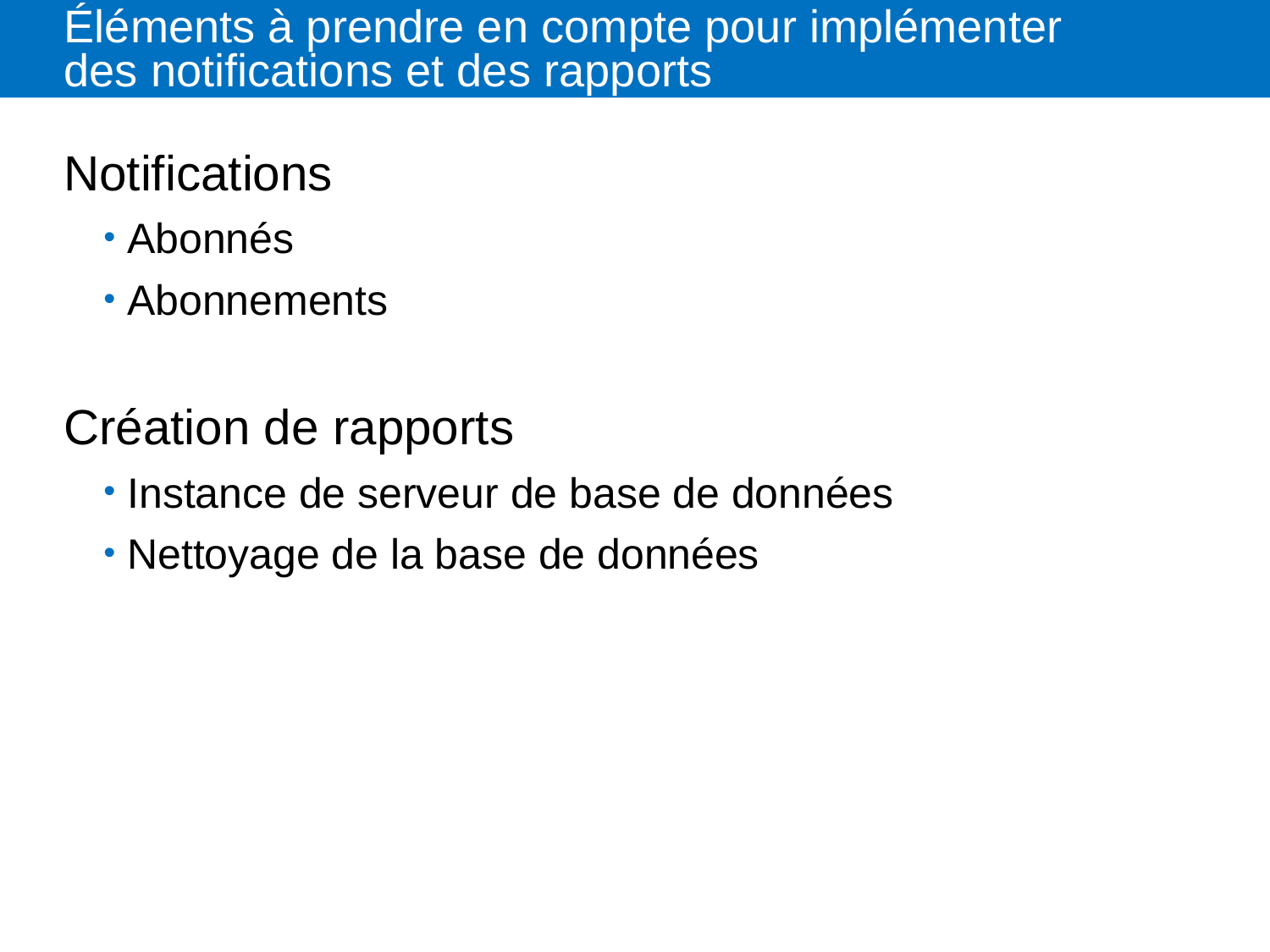

# Éléments à prendre en compte pour implémenter des notifications et des rapports
Notifications
Abonnés
Abonnements

Création de rapports
Instance de serveur de base de données
Nettoyage de la base de données